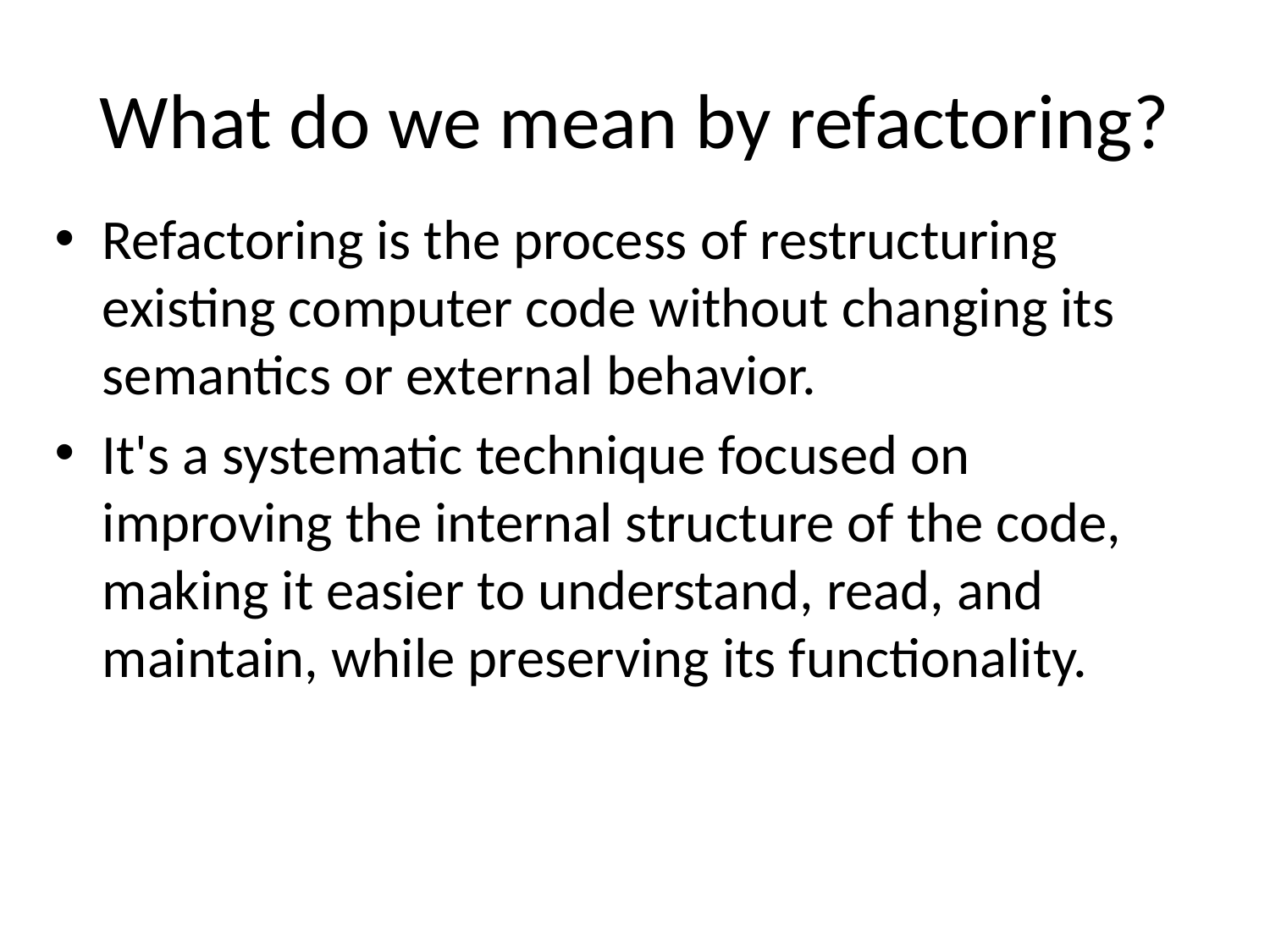

# What do we mean by refactoring?
Refactoring is the process of restructuring existing computer code without changing its semantics or external behavior.
It's a systematic technique focused on improving the internal structure of the code, making it easier to understand, read, and maintain, while preserving its functionality.